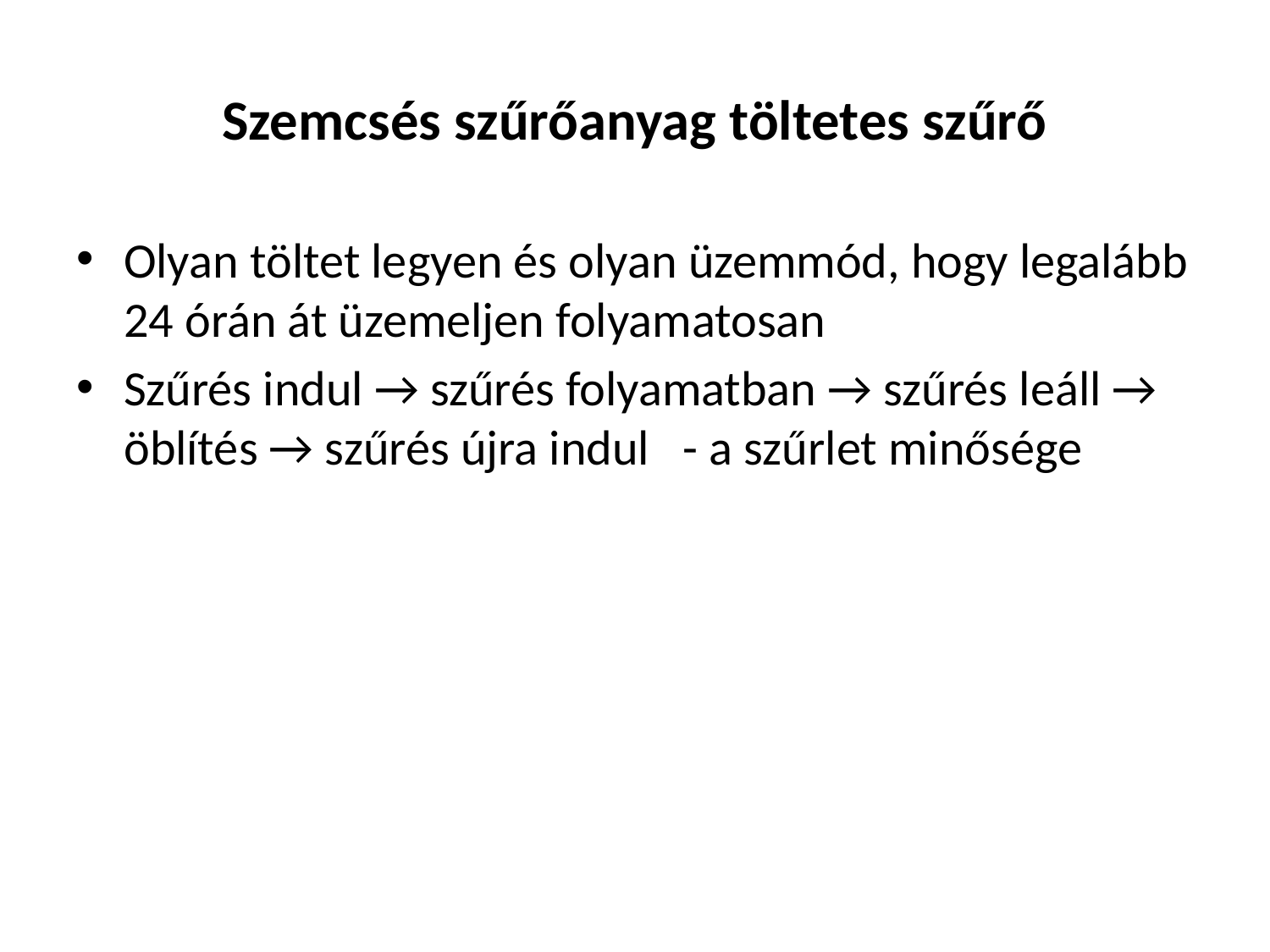

# Szemcsés szűrőanyag töltetes szűrő
Olyan töltet legyen és olyan üzemmód, hogy legalább 24 órán át üzemeljen folyamatosan
Szűrés indul → szűrés folyamatban → szűrés leáll → öblítés → szűrés újra indul   - a szűrlet minősége